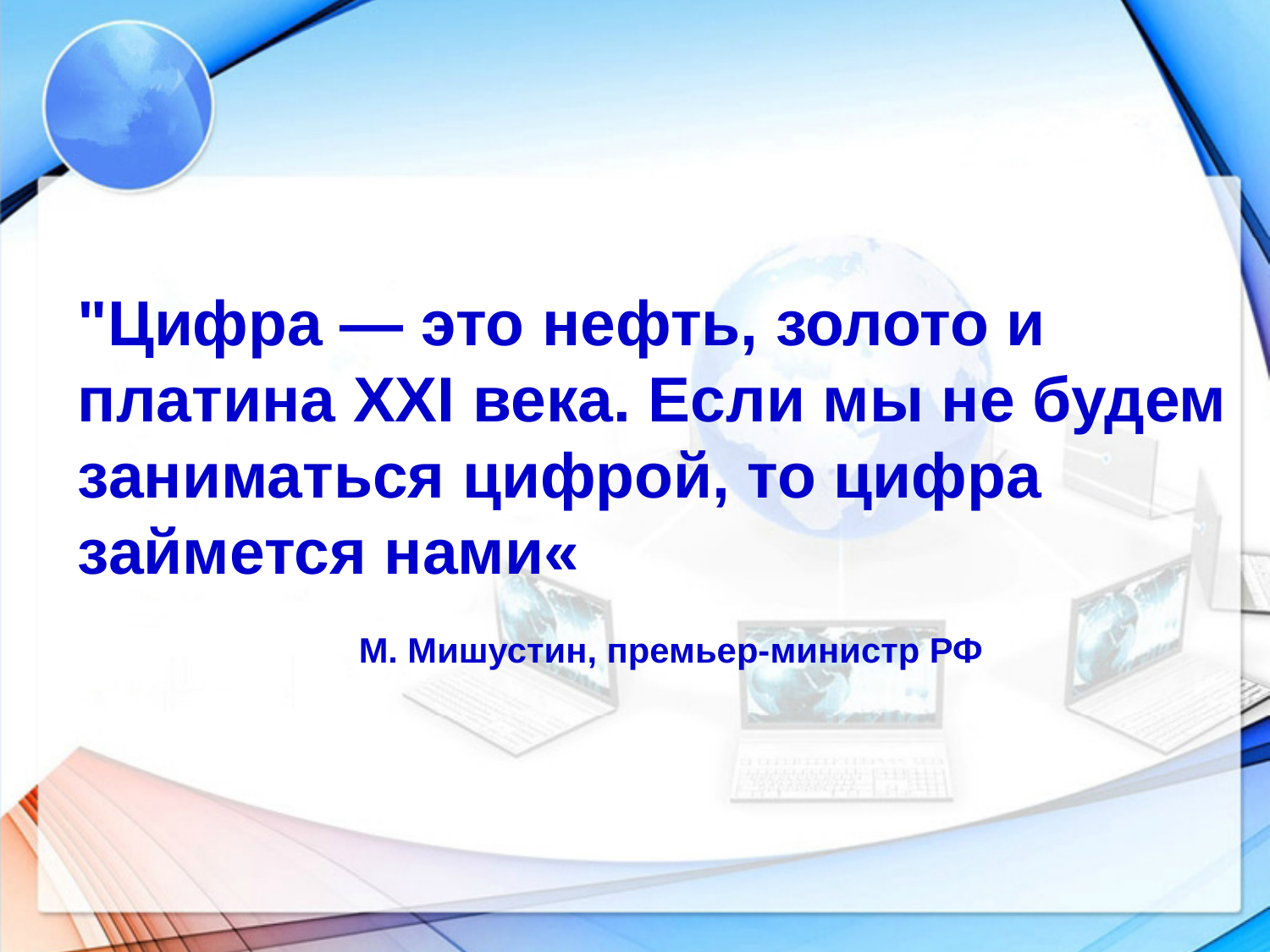

"Цифра — это нефть, золото и платина XXI века. Если мы не будем заниматься цифрой, то цифра займется нами«
                М. Мишустин, премьер-министр РФ